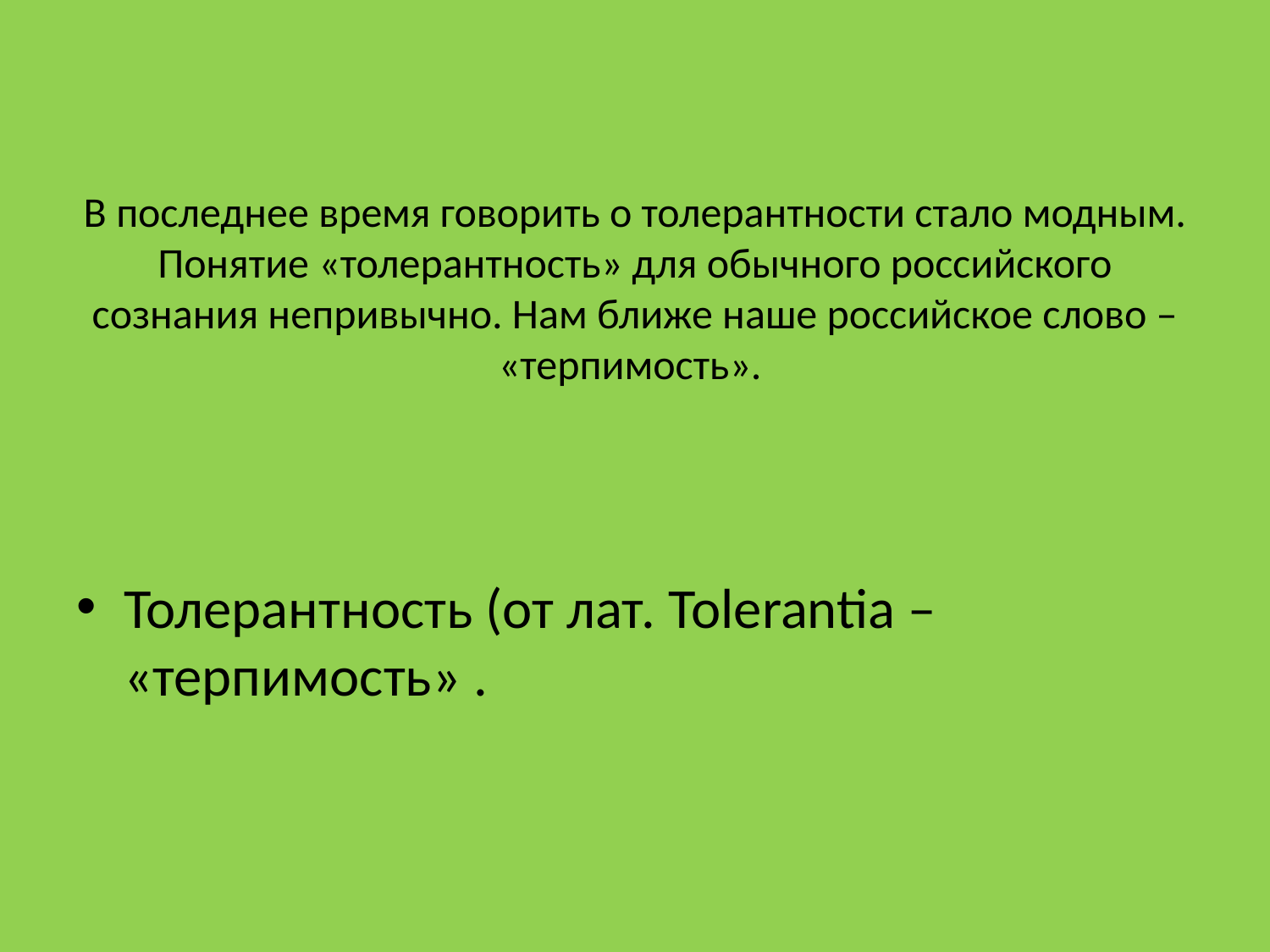

# В последнее время говорить о толерантности стало модным. Понятие «толерантность» для обычного российского сознания непривычно. Нам ближе наше российское слово – «терпимость».
Толерантность (от лат. Tolerantia – «терпимость» .